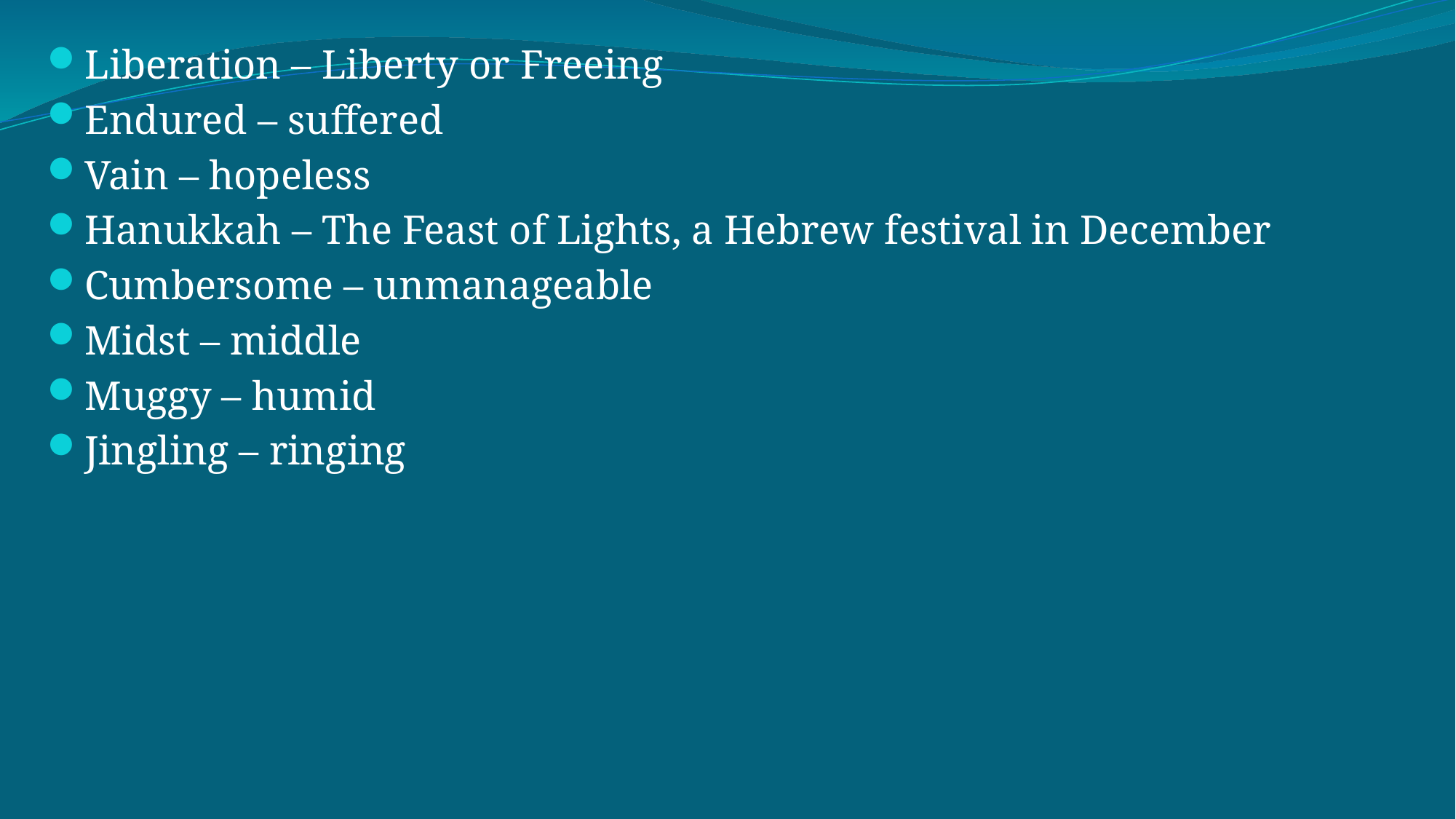

Liberation – Liberty or Freeing
Endured – suffered
Vain – hopeless
Hanukkah – The Feast of Lights, a Hebrew festival in December
Cumbersome – unmanageable
Midst – middle
Muggy – humid
Jingling – ringing